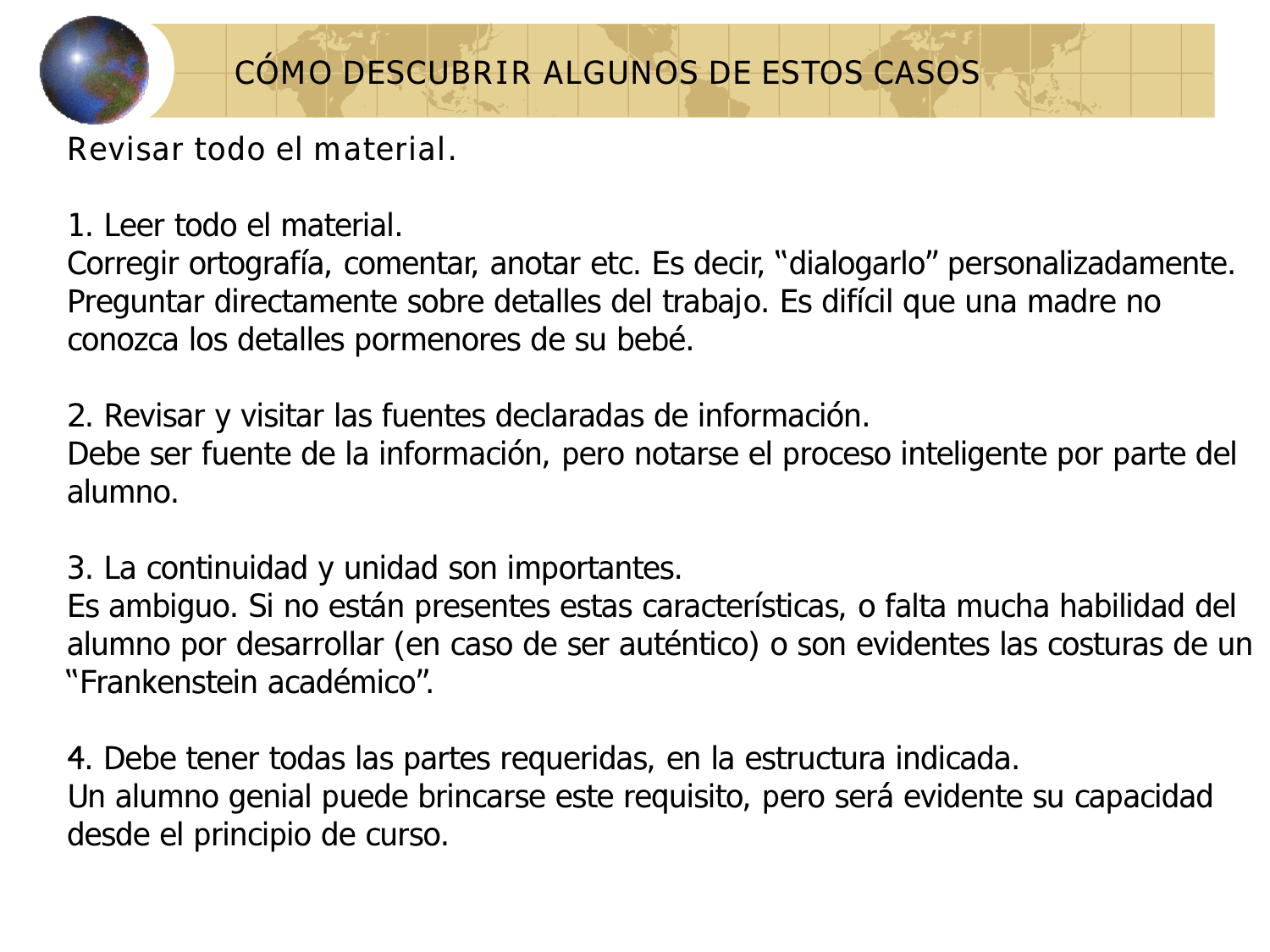

cómo descubrir algunos de estos casos

Revisar todo el material.

1. Leer todo el material.
Corregir ortografía, comentar, anotar etc. Es decir, “dialogarlo” personalizadamente.
Preguntar directamente sobre detalles del trabajo. Es difícil que una madre no conozca los detalles pormenores de su bebé.

2. Revisar y visitar las fuentes declaradas de información.
Debe ser fuente de la información, pero notarse el proceso inteligente por parte del alumno.

3. La continuidad y unidad son importantes.
Es ambiguo. Si no están presentes estas características, o falta mucha habilidad del alumno por desarrollar (en caso de ser auténtico) o son evidentes las costuras de un “Frankenstein académico”.

4. Debe tener todas las partes requeridas, en la estructura indicada.
Un alumno genial puede brincarse este requisito, pero será evidente su capacidad desde el principio de curso.